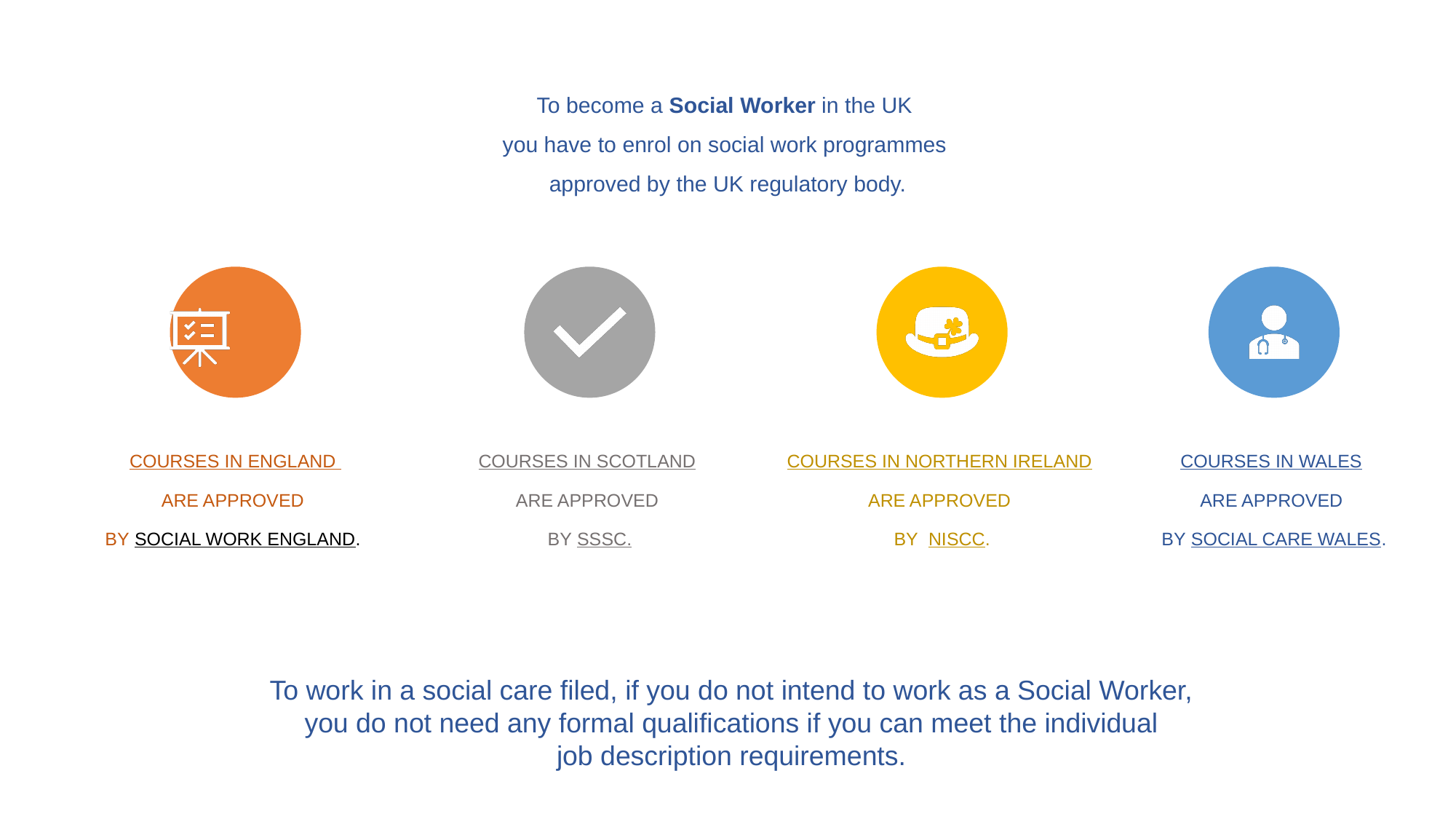

# To become a Social Worker in the UK you have to enrol on social work programmes approved by the UK regulatory body.
Courses in England
are approved
by Social Work England.
Courses in Scotland
are approved
by SSSC.
Courses in Northern Ireland
are approved
by  NISCC.
Courses in Wales
are approved
by Social Care Wales.
To work in a social care filed, if you do not intend to work as a Social Worker,
you do not need any formal qualifications if you can meet the individual
job description requirements.